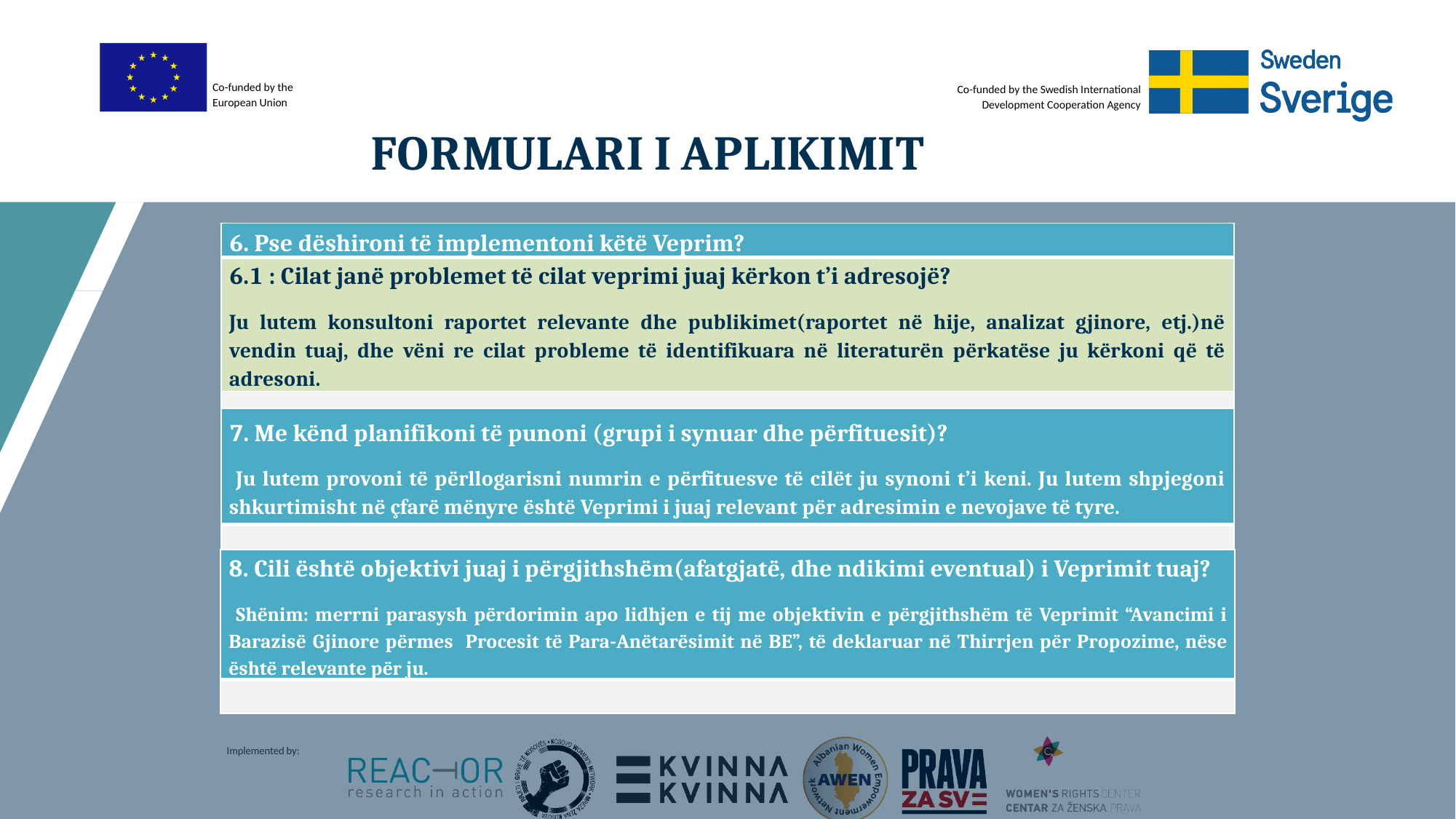

# FORMULARI I APLIKIMIT

| 6. Pse dëshironi të implementoni këtë Veprim? |
| --- |
| 6.1 : Cilat janë problemet të cilat veprimi juaj kërkon t’i adresojë? Ju lutem konsultoni raportet relevante dhe publikimet(raportet në hije, analizat gjinore, etj.)në vendin tuaj, dhe vëni re cilat probleme të identifikuara në literaturën përkatëse ju kërkoni që të adresoni. |
|  |
| 7. Me kënd planifikoni të punoni (grupi i synuar dhe përfituesit)? Ju lutem provoni të përllogarisni numrin e përfituesve të cilët ju synoni t’i keni. Ju lutem shpjegoni shkurtimisht në çfarë mënyre është Veprimi i juaj relevant për adresimin e nevojave të tyre. |
| --- |
|  |
| 8. Cili është objektivi juaj i përgjithshëm(afatgjatë, dhe ndikimi eventual) i Veprimit tuaj? Shënim: merrni parasysh përdorimin apo lidhjen e tij me objektivin e përgjithshëm të Veprimit “Avancimi i Barazisë Gjinore përmes Procesit të Para-Anëtarësimit në BE”, të deklaruar në Thirrjen për Propozime, nëse është relevante për ju. |
| --- |
|  |
|  |
| --- |
|  |